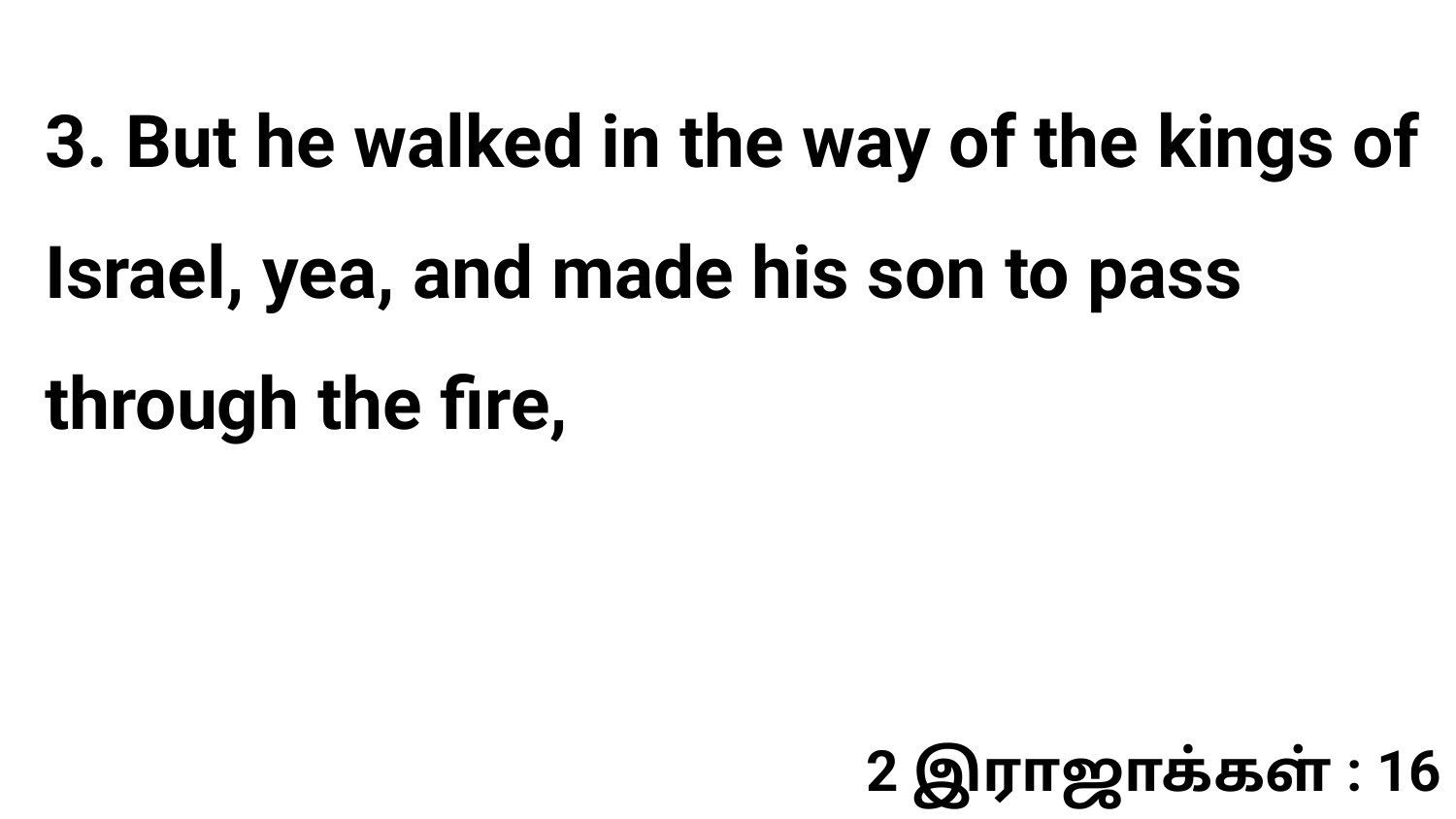

3. But he walked in the way of the kings of Israel, yea, and made his son to pass through the fire,
2 இராஜாக்கள் : 16